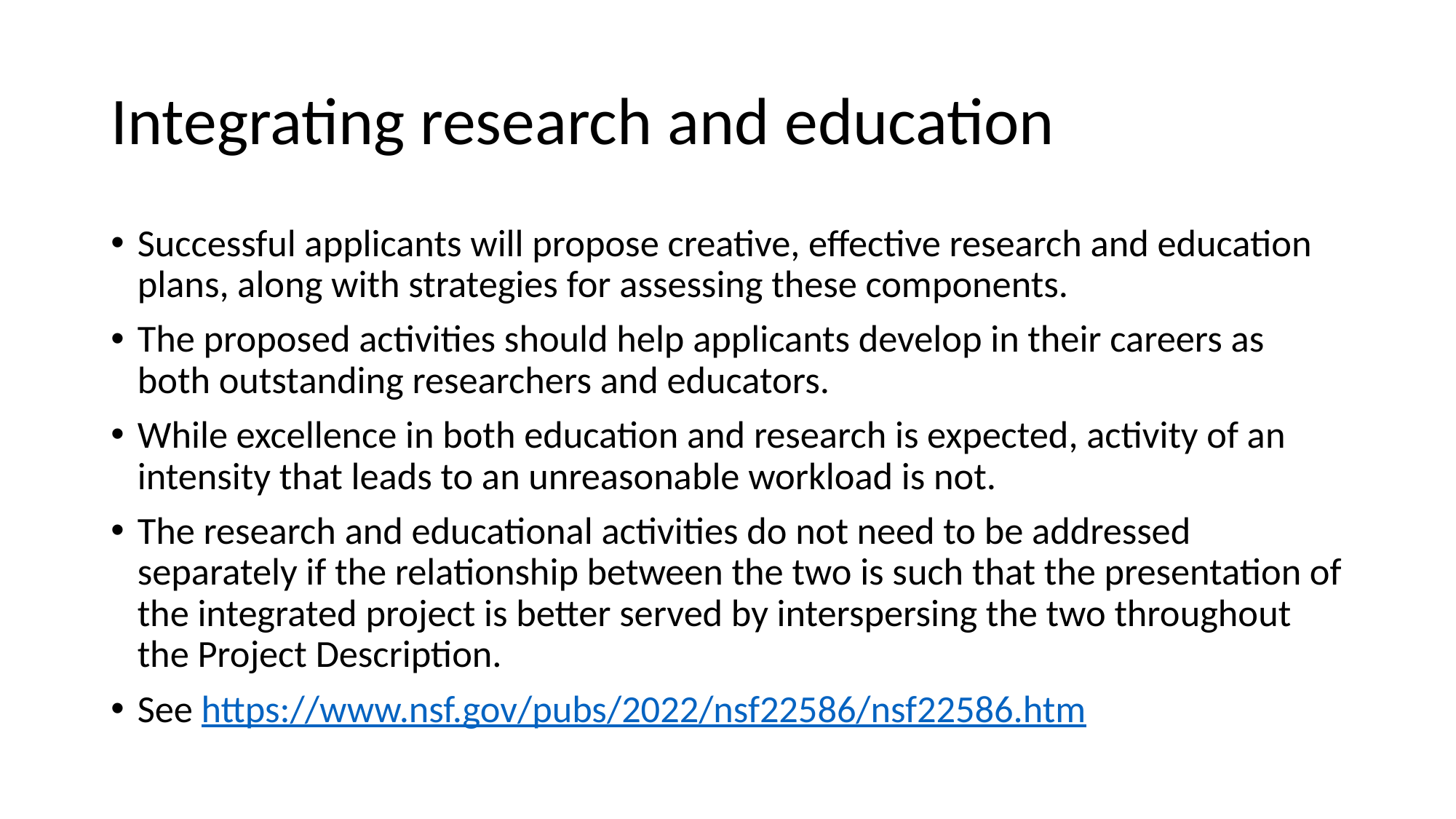

# Integrating research and education
Successful applicants will propose creative, effective research and education plans, along with strategies for assessing these components.
The proposed activities should help applicants develop in their careers as both outstanding researchers and educators.
While excellence in both education and research is expected, activity of an intensity that leads to an unreasonable workload is not.
The research and educational activities do not need to be addressed separately if the relationship between the two is such that the presentation of the integrated project is better served by interspersing the two throughout the Project Description.
See https://www.nsf.gov/pubs/2022/nsf22586/nsf22586.htm